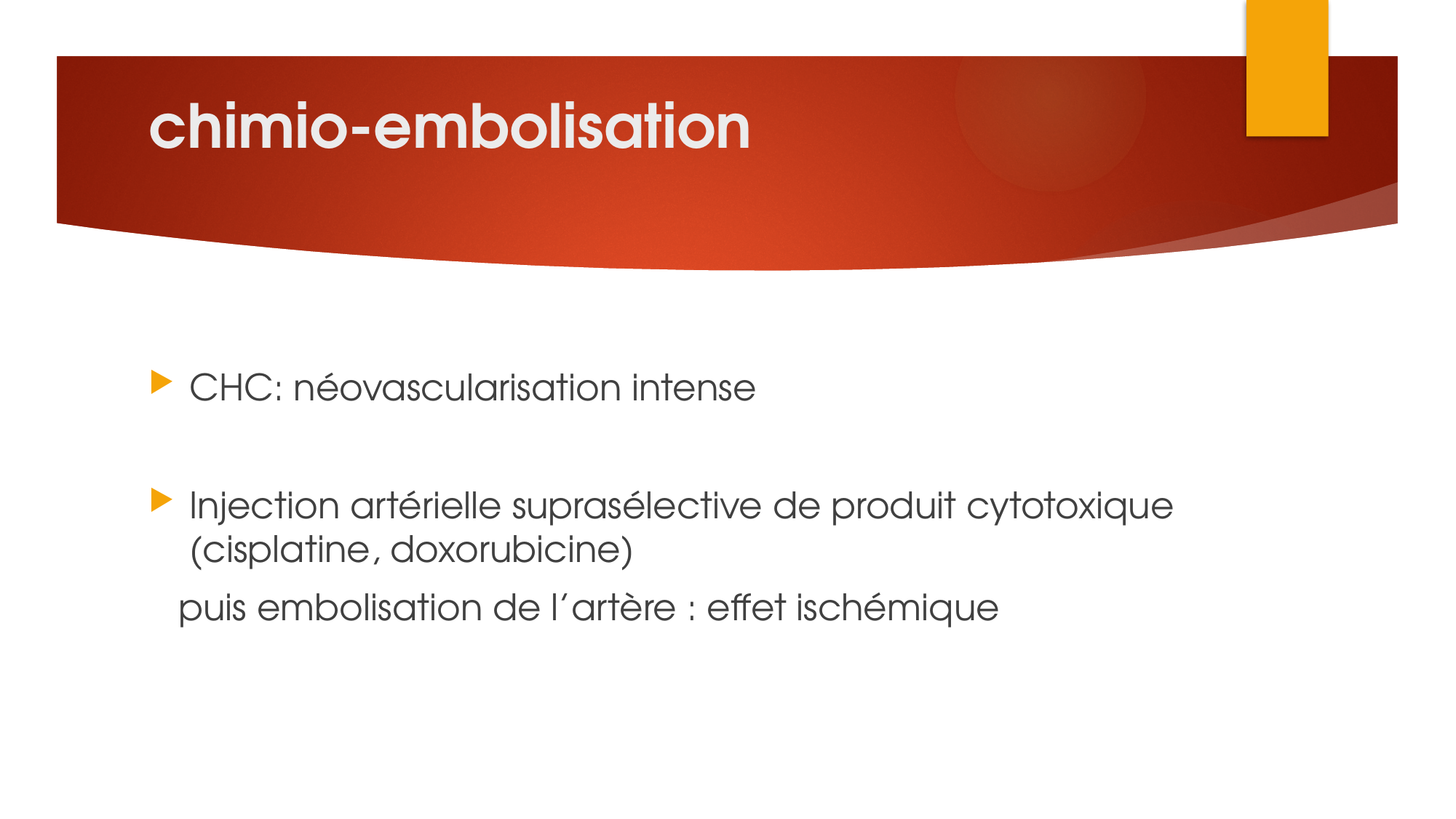

# chimio-embolisation

CHC: néovascularisation intense

Injection artérielle suprasélective de produit cytotoxique (cisplatine, doxorubicine)
   puis embolisation de l’artère : effet ischémique